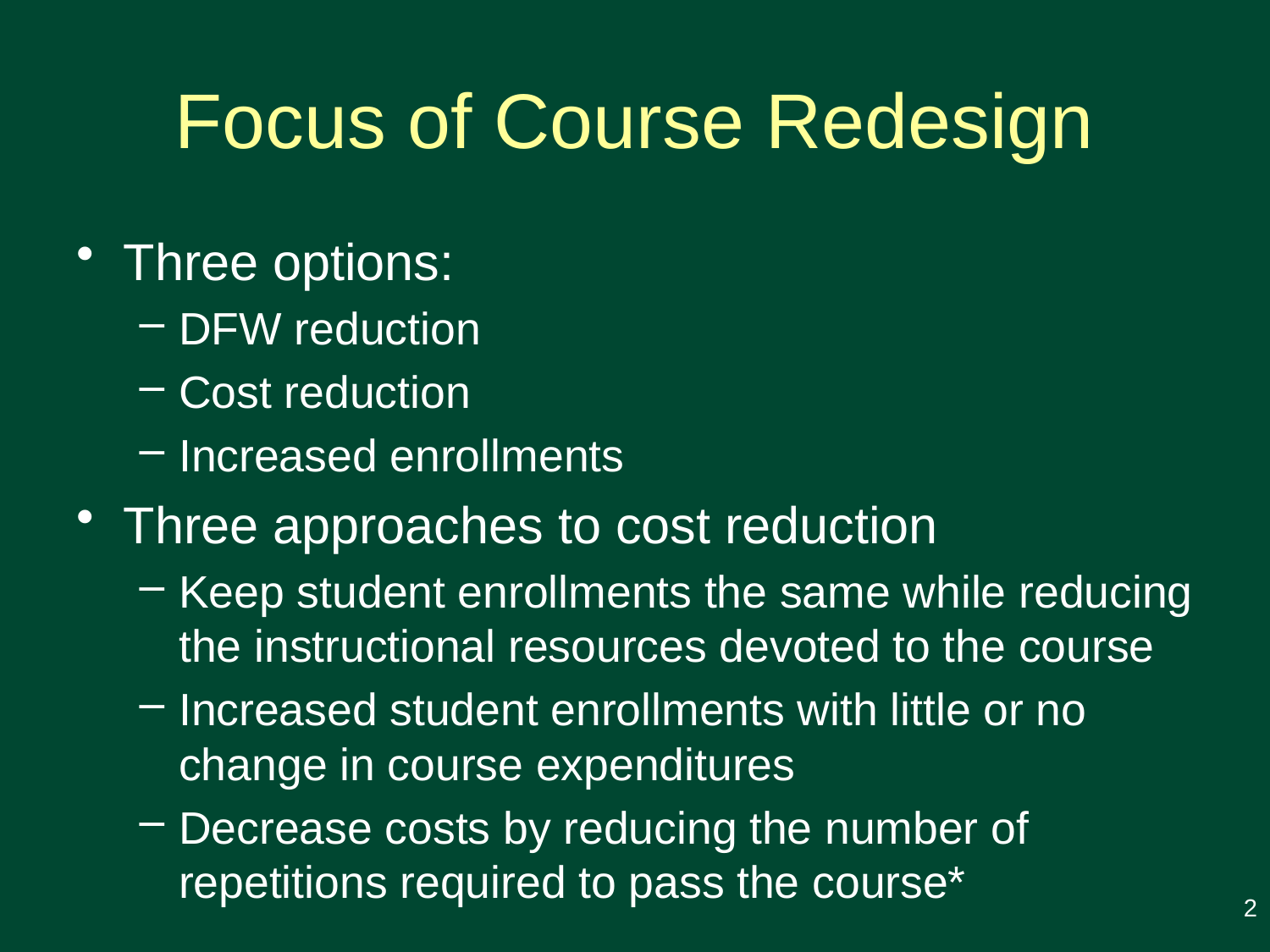

# Focus of Course Redesign
Three options:
DFW reduction
Cost reduction
Increased enrollments
Three approaches to cost reduction
Keep student enrollments the same while reducing the instructional resources devoted to the course
Increased student enrollments with little or no change in course expenditures
Decrease costs by reducing the number of repetitions required to pass the course*

2